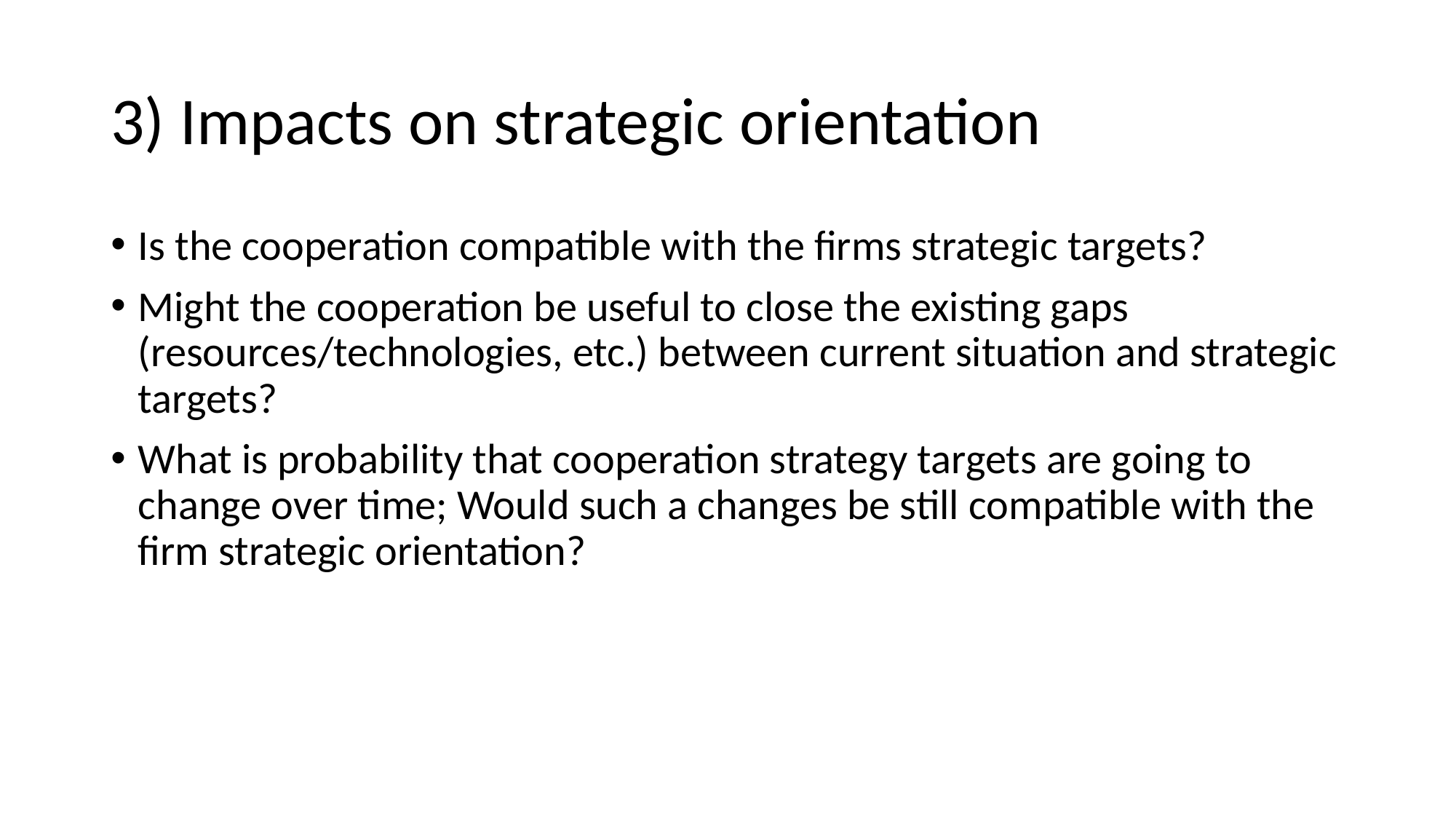

# 3) Impacts on strategic orientation
Is the cooperation compatible with the firms strategic targets?
Might the cooperation be useful to close the existing gaps (resources/technologies, etc.) between current situation and strategic targets?
What is probability that cooperation strategy targets are going to change over time; Would such a changes be still compatible with the firm strategic orientation?